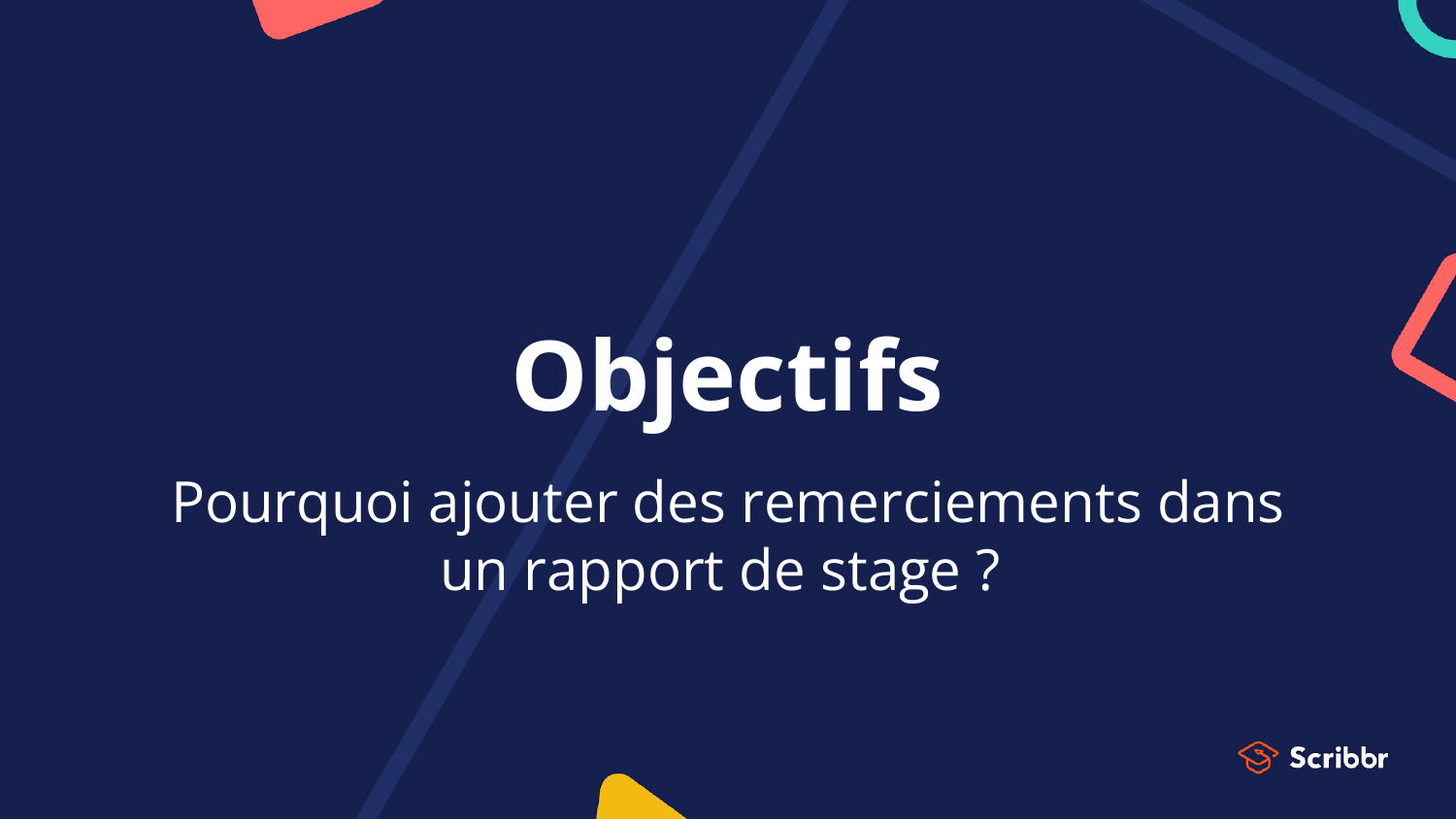

# Objectifs
Pourquoi ajouter des remerciements dans un rapport de stage ?